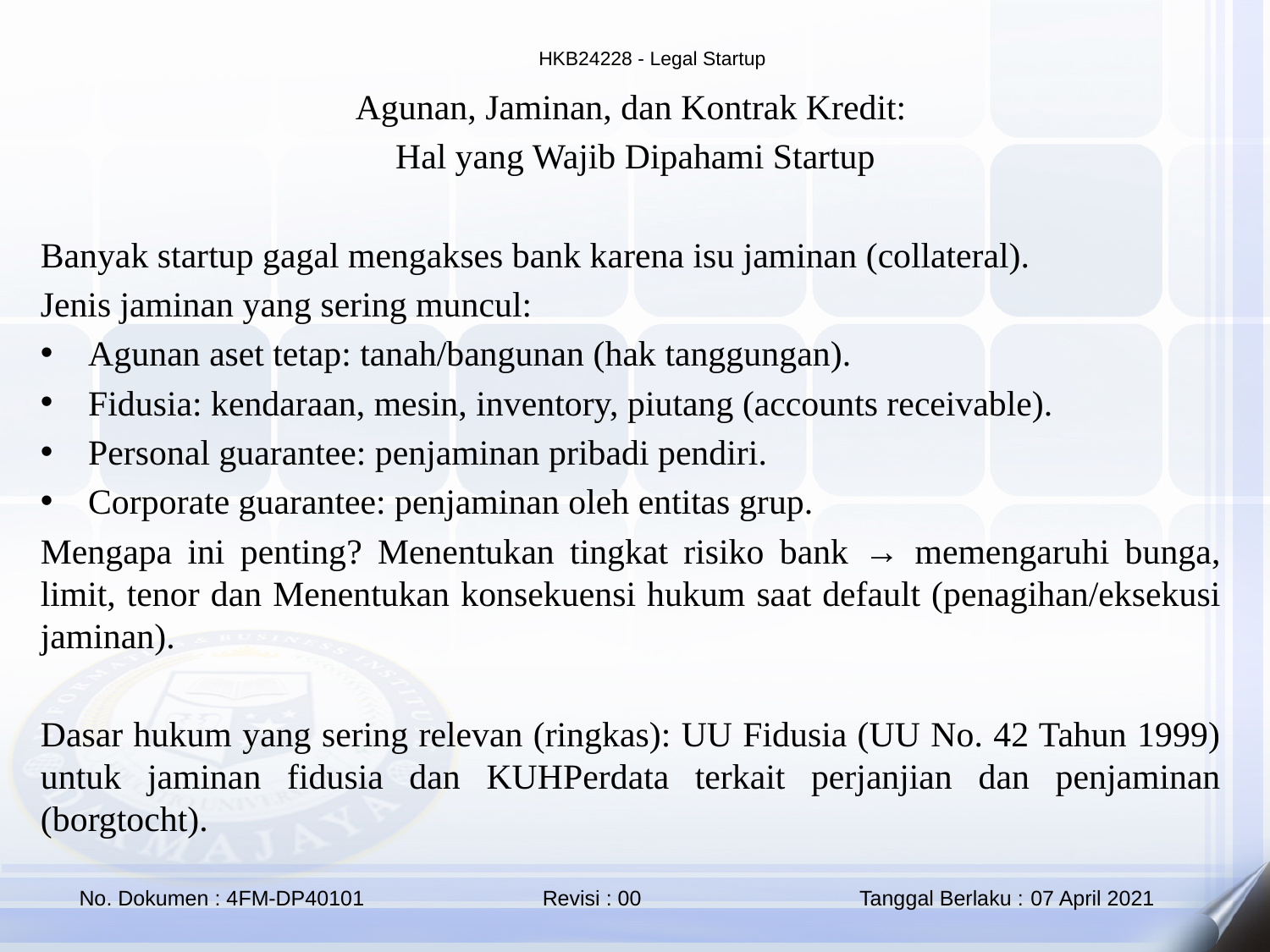

Agunan, Jaminan, dan Kontrak Kredit:
 Hal yang Wajib Dipahami Startup

Banyak startup gagal mengakses bank karena isu jaminan (collateral).
Jenis jaminan yang sering muncul:
Agunan aset tetap: tanah/bangunan (hak tanggungan).
Fidusia: kendaraan, mesin, inventory, piutang (accounts receivable).
Personal guarantee: penjaminan pribadi pendiri.
Corporate guarantee: penjaminan oleh entitas grup.
Mengapa ini penting? Menentukan tingkat risiko bank → memengaruhi bunga, limit, tenor dan Menentukan konsekuensi hukum saat default (penagihan/eksekusi jaminan).

Dasar hukum yang sering relevan (ringkas): UU Fidusia (UU No. 42 Tahun 1999) untuk jaminan fidusia dan KUHPerdata terkait perjanjian dan penjaminan (borgtocht).